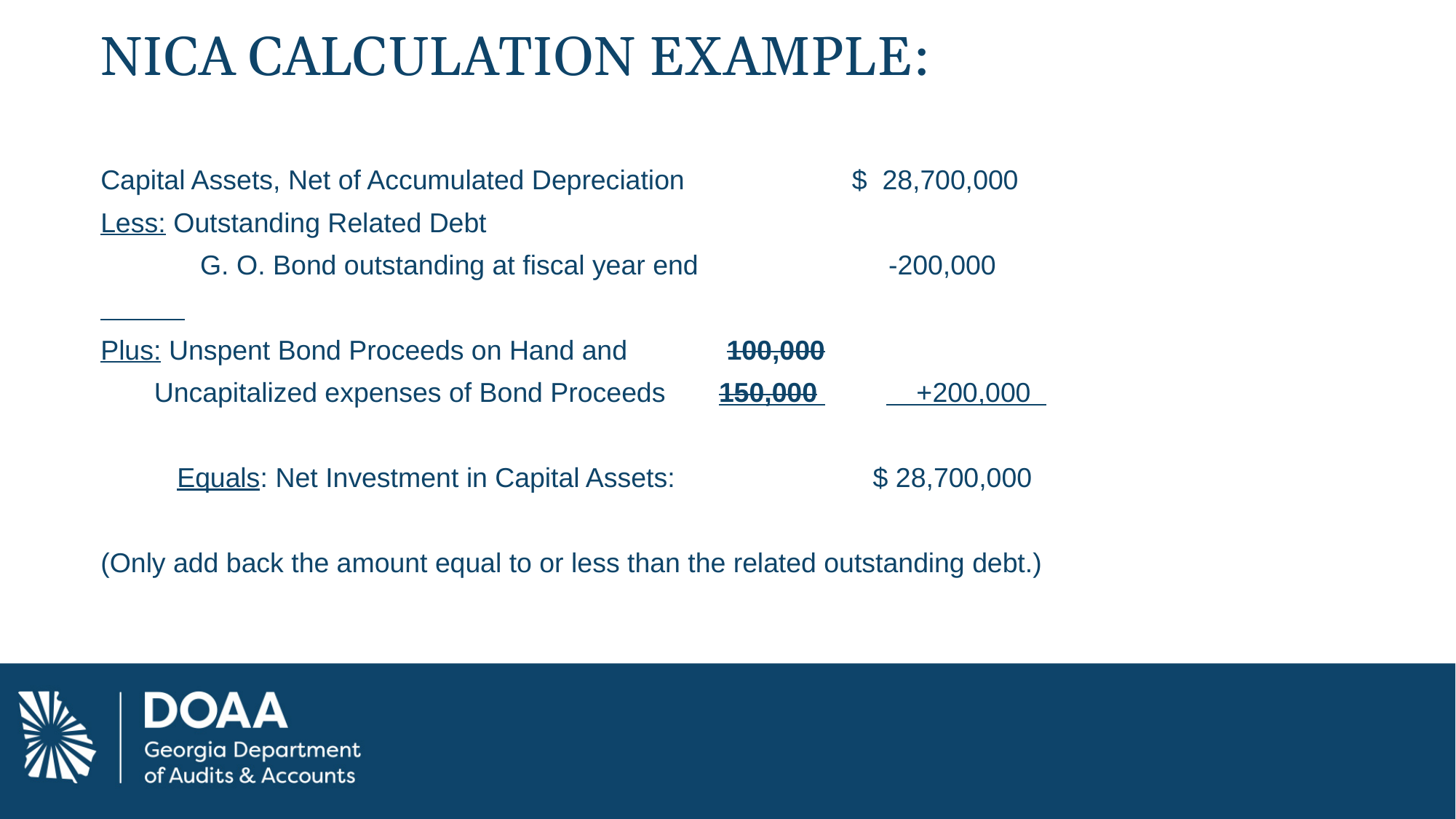

# NICa Calculation Example:
Capital Assets, Net of Accumulated Depreciation                      $  28,700,000
Less: Outstanding Related Debt
             G. O. Bond outstanding at fiscal year end                         -200,000

Plus: Unspent Bond Proceeds on Hand and             100,000
       Uncapitalized expenses of Bond Proceeds       150,000             +200,000

          Equals: Net Investment in Capital Assets:                          $ 28,700,000

(Only add back the amount equal to or less than the related outstanding debt.)